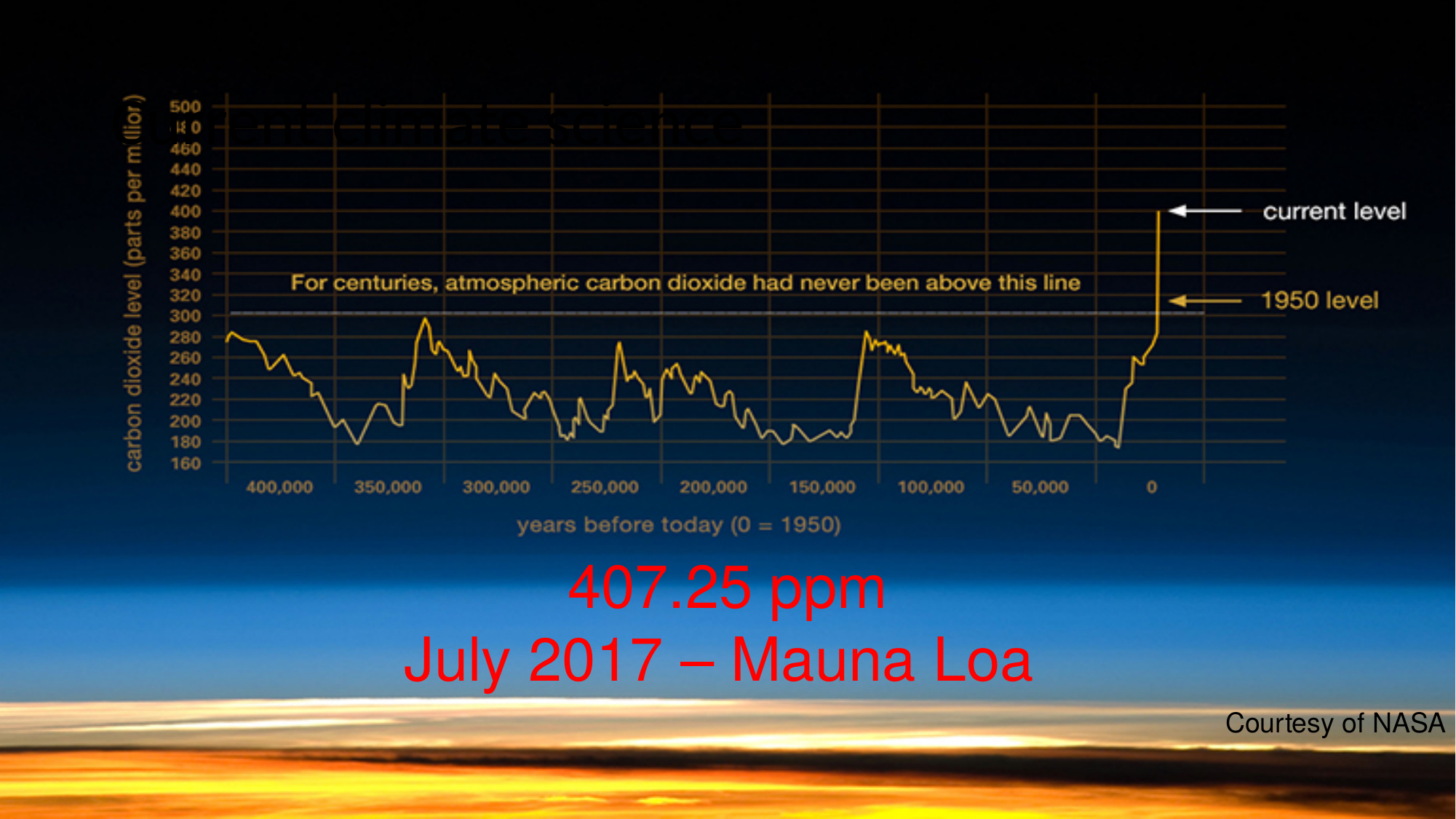

# Current climate science
407.25 ppm
July 2017 – Mauna Loa
Courtesy of NASA